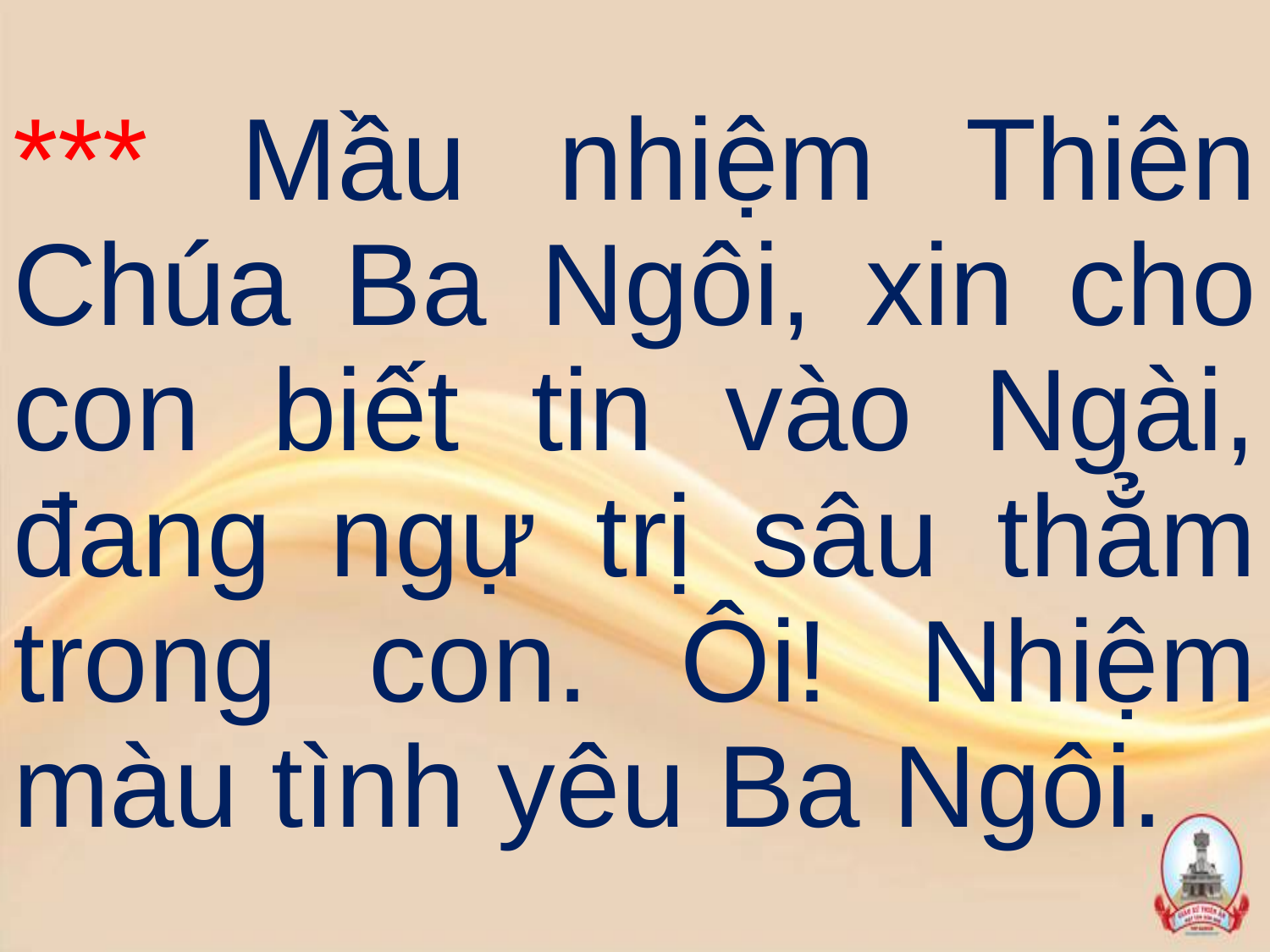

# *** Mầu nhiệm Thiên Chúa Ba Ngôi, xin cho con biết tin vào Ngài, đang ngự trị sâu thẳm trong con. Ôi! Nhiệm màu tình yêu Ba Ngôi.